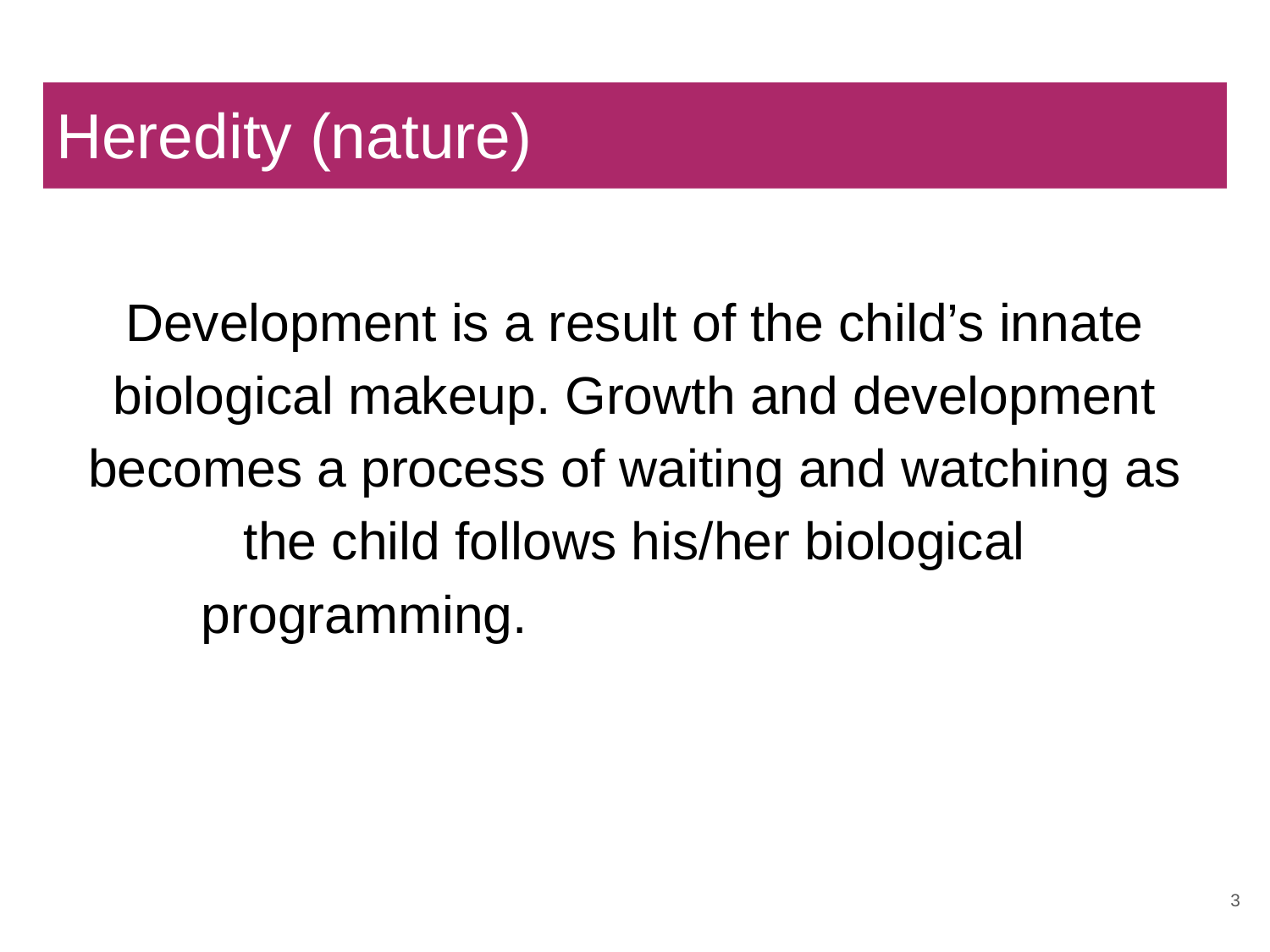

# Heredity (nature)
Development is a result of the child’s innate biological makeup. Growth and development becomes a process of waiting and watching as the child follows his/her biological programming.
3